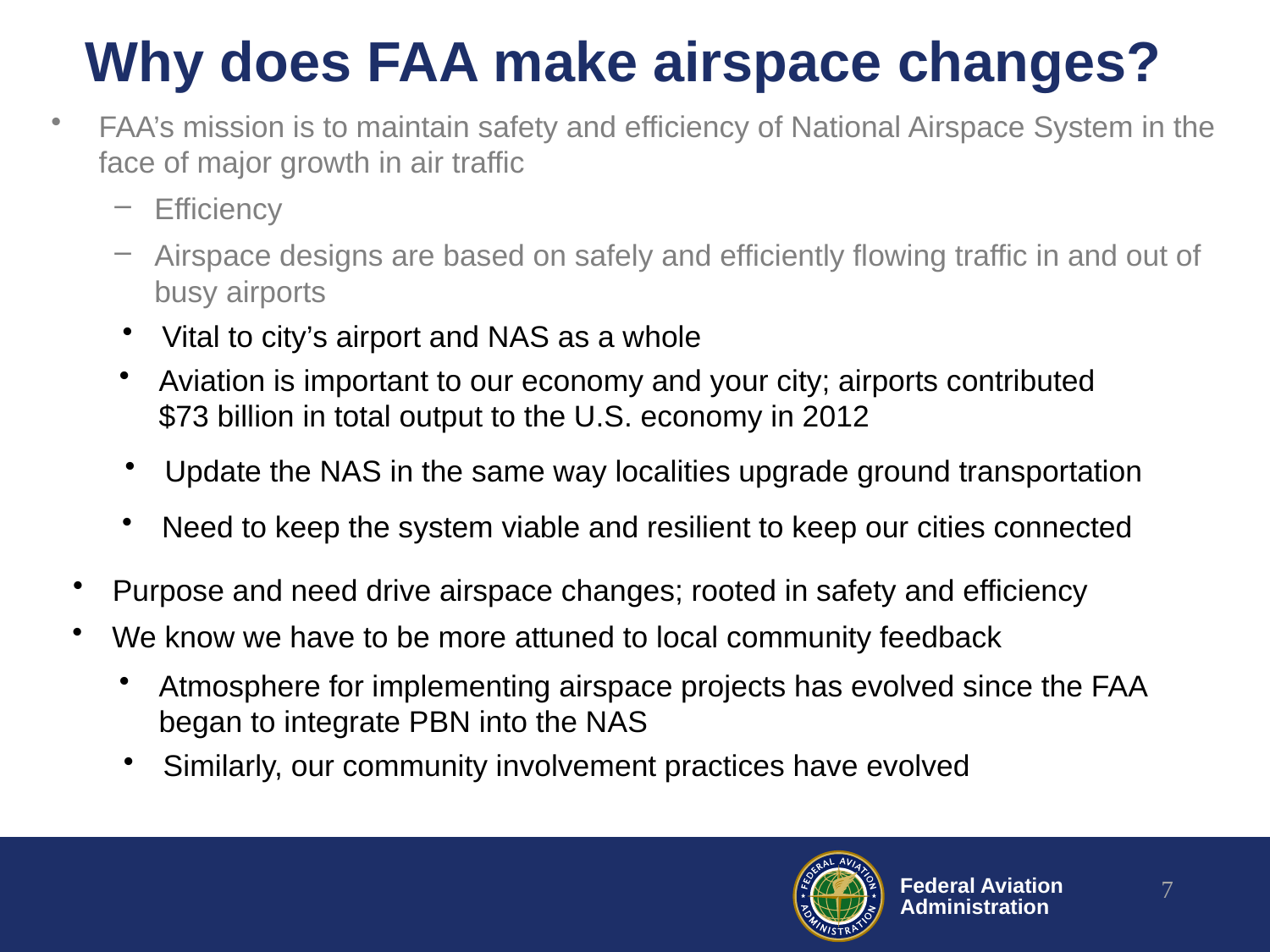

# Why does FAA make airspace changes?
FAA’s mission is to maintain safety and efficiency of National Airspace System in the face of major growth in air traffic
Efficiency
Airspace designs are based on safely and efficiently flowing traffic in and out of busy airports

Vital to city’s airport and NAS as a whole

Aviation is important to our economy and your city; airports contributed $73 billion in total output to the U.S. economy in 2012

Update the NAS in the same way localities upgrade ground transportation

Need to keep the system viable and resilient to keep our cities connected

Purpose and need drive airspace changes; rooted in safety and efficiency

We know we have to be more attuned to local community feedback

Atmosphere for implementing airspace projects has evolved since the FAA began to integrate PBN into the NAS

Similarly, our community involvement practices have evolved

7